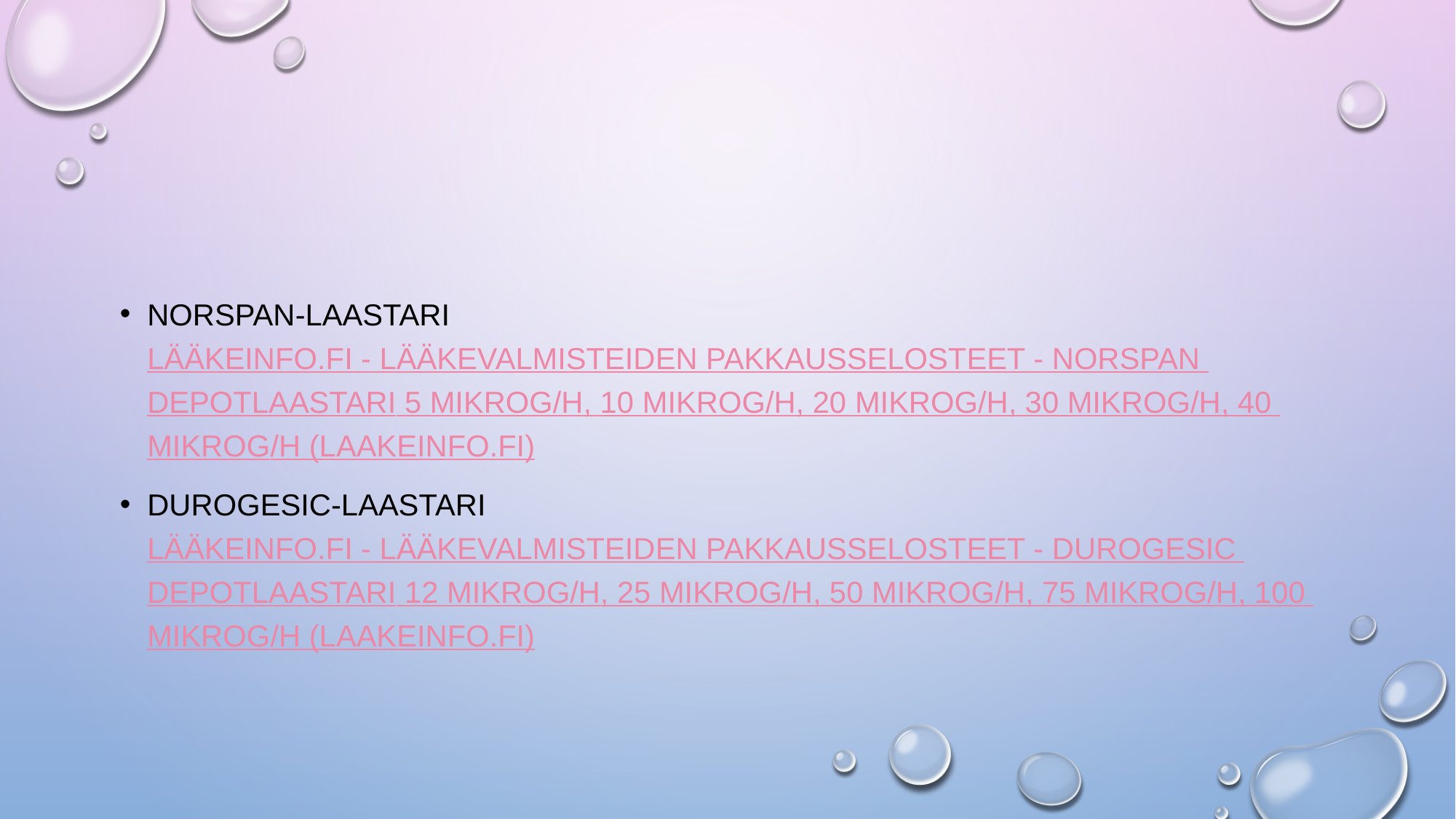

#
Norspan-laastari Lääkeinfo.fi - lääkevalmisteiden pakkausselosteet - NORSPAN depotlaastari 5 mikrog/h, 10 mikrog/h, 20 mikrog/h, 30 mikrog/h, 40 mikrog/h (laakeinfo.fi)
Durogesic-laastari Lääkeinfo.fi - lääkevalmisteiden pakkausselosteet - DUROGESIC depotlaastari 12 mikrog/h, 25 mikrog/h, 50 mikrog/h, 75 mikrog/h, 100 mikrog/h (laakeinfo.fi)